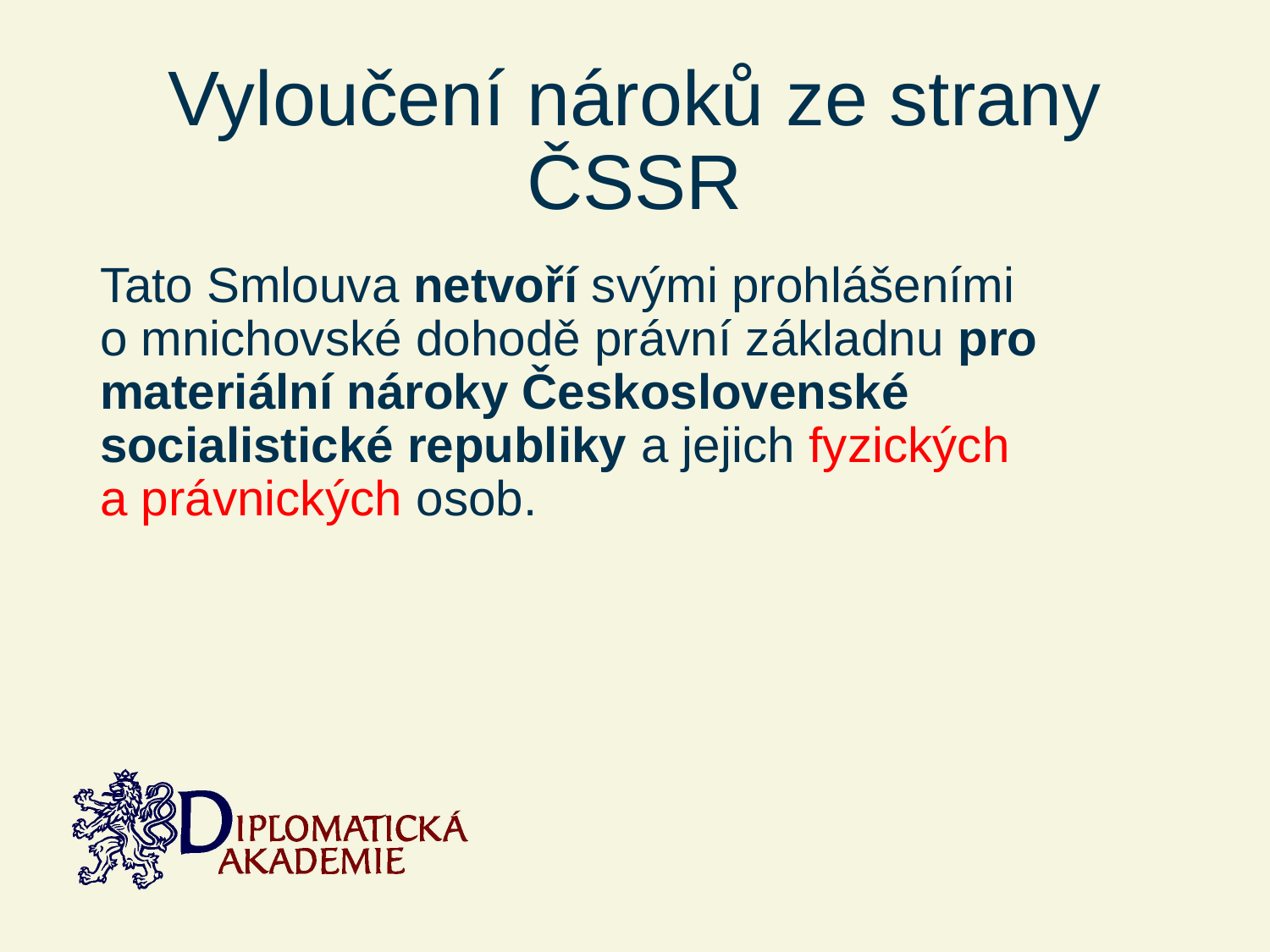

# Vyloučení nároků ze strany ČSSR
Tato Smlouva netvoří svými prohlášeními o mnichovské dohodě právní základnu pro materiální nároky Československé socialistické republiky a jejich fyzických a právnických osob.